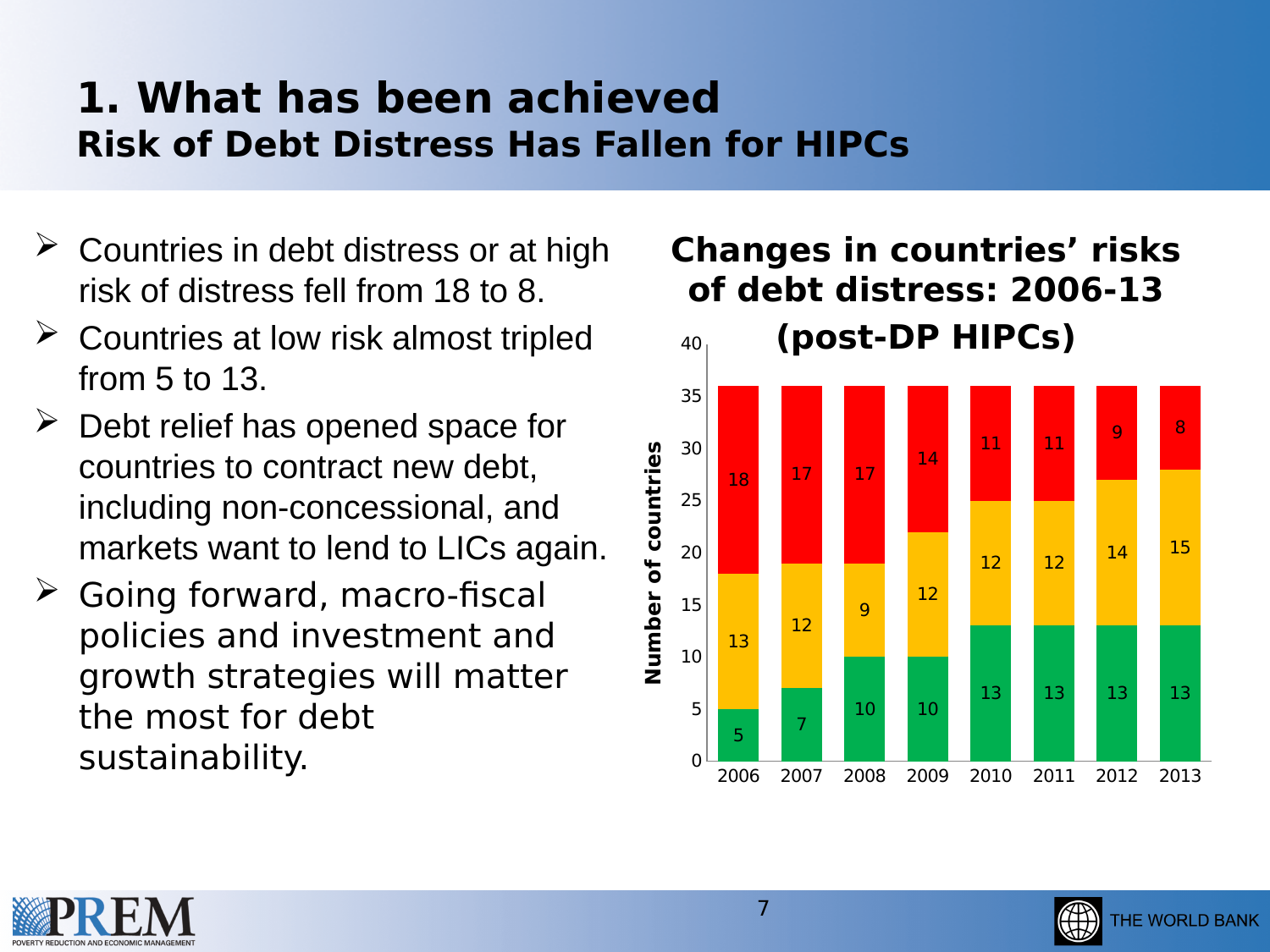

# 1. What has been achieved Risk of Debt Distress Has Fallen for HIPCs
Countries in debt distress or at high risk of distress fell from 18 to 8.
Countries at low risk almost tripled from 5 to 13.
Debt relief has opened space for countries to contract new debt, including non-concessional, and markets want to lend to LICs again.
Going forward, macro-fiscal policies and investment and growth strategies will matter the most for debt sustainability.
Changes in countries’ risks of debt distress: 2006-13
(post-DP HIPCs)

### Chart

| Category | Low debt stress | Moderate debt stress | High debt stress |
|---|---|---|---|
| 2006 | 5.0 | 13.0 | 18.0 |
| 2007 | 7.0 | 12.0 | 17.0 |
| 2008 | 10.0 | 9.0 | 17.0 |
| 2009 | 10.0 | 12.0 | 14.0 |
| 2010 | 13.0 | 12.0 | 11.0 |
| 2011 | 13.0 | 12.0 | 11.0 |
| 2012 | 13.0 | 14.0 | 9.0 |
| 2013 | 13.0 | 15.0 | 8.0 |
7